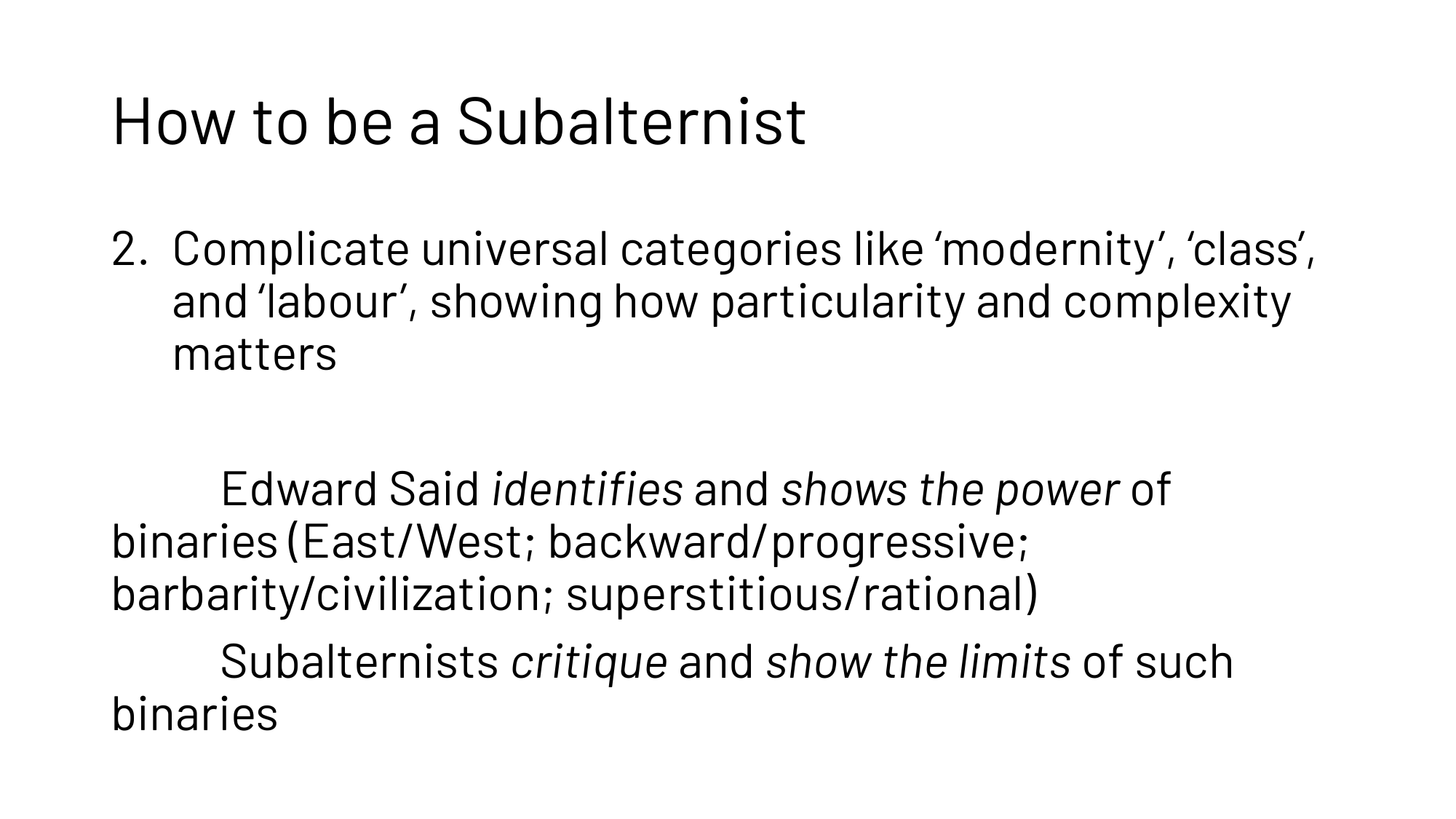

# How to be a Subalternist
Complicate universal categories like ‘modernity’, ‘class’, and ‘labour’, showing how particularity and complexity matters

	Edward Said identifies and shows the power of 	binaries (East/West; backward/progressive; 	barbarity/civilization; superstitious/rational)
	Subalternists critique and show the limits of such 	binaries